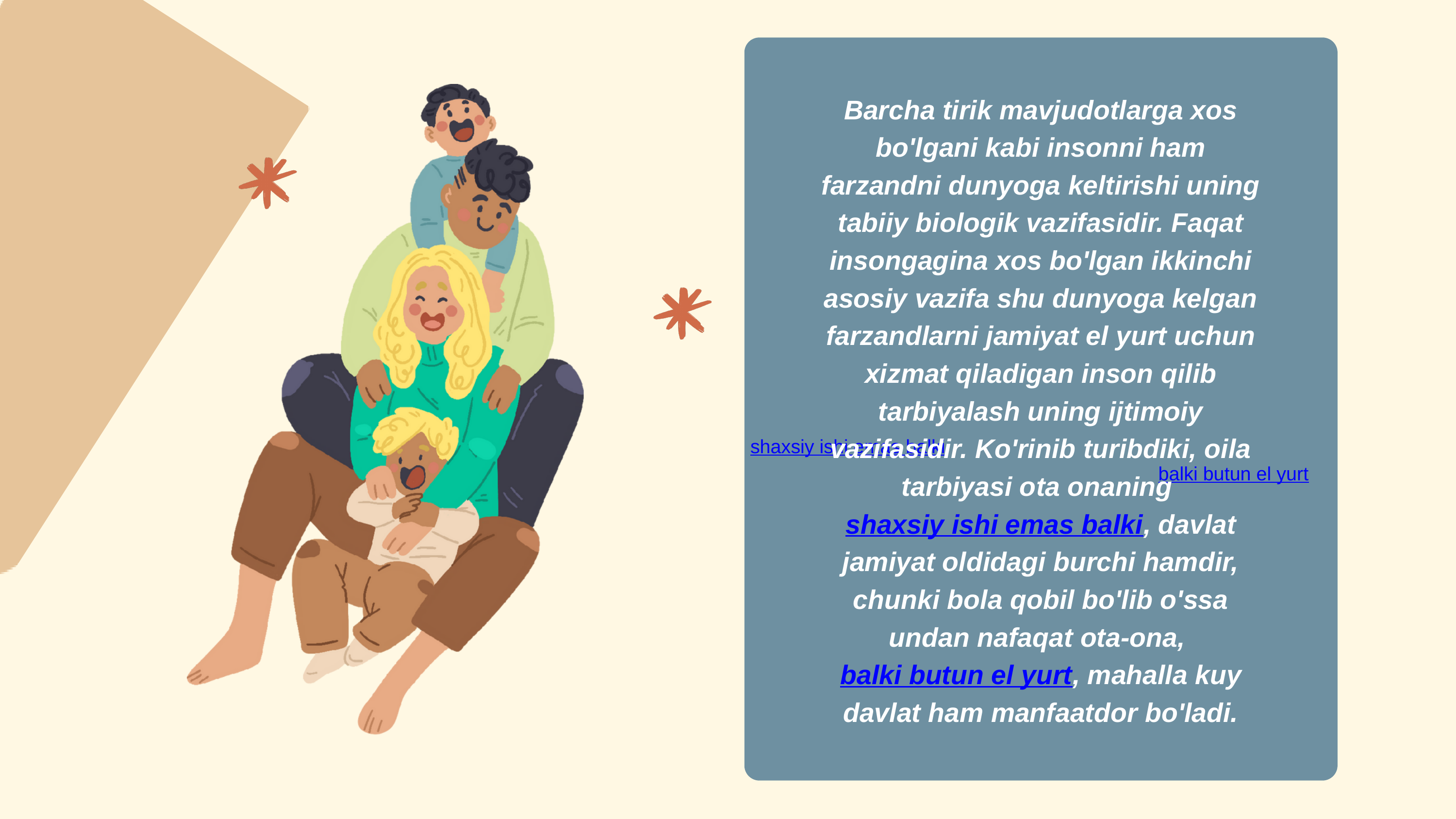

Barcha tirik mavjudotlarga xos bo'lgani kabi insonni ham farzandni dunyoga keltirishi uning tabiiy biologik vazifasidir. Faqat insongagina xos bo'lgan ikkinchi asosiy vazifa shu dunyoga kelgan farzandlarni jamiyat el yurt uchun xizmat qiladigan inson qilib tarbiyalash uning ijtimoiy vazifasidir. Ko'rinib turibdiki, oila tarbiyasi ota onaning shaxsiy ishi emas balki, davlat jamiyat oldidagi burchi hamdir, chunki bola qobil bo'lib o'ssa undan nafaqat ota-ona, balki butun el yurt, mahalla kuy davlat ham manfaatdor bo'ladi.

Barcha tirik mavjudotlarga xos bo'lgani kabi insonni ham farzandni dunyoga keltirishi uning tabiiy biologik vazifasidir. Faqat insongagina xos bo'lgan ikkinchi asosiy vazifa shu dunyoga kelgan farzandlarni jamiyat el yurt uchun xizmat qiladigan inson qilib tarbiyalash uning ijtimoiy vazifasidir. Ko'rinib turibdiki, oila tarbiyasi ota onaning shaxsiy ishi emas balki, davlat jamiyat oldidagi burchi hamdir, chunki bola qobil bo'lib o'ssa undan nafaqat ota-ona, balki butun el yurt, mahalla kuy davlat ham manfaatdor bo'ladi.